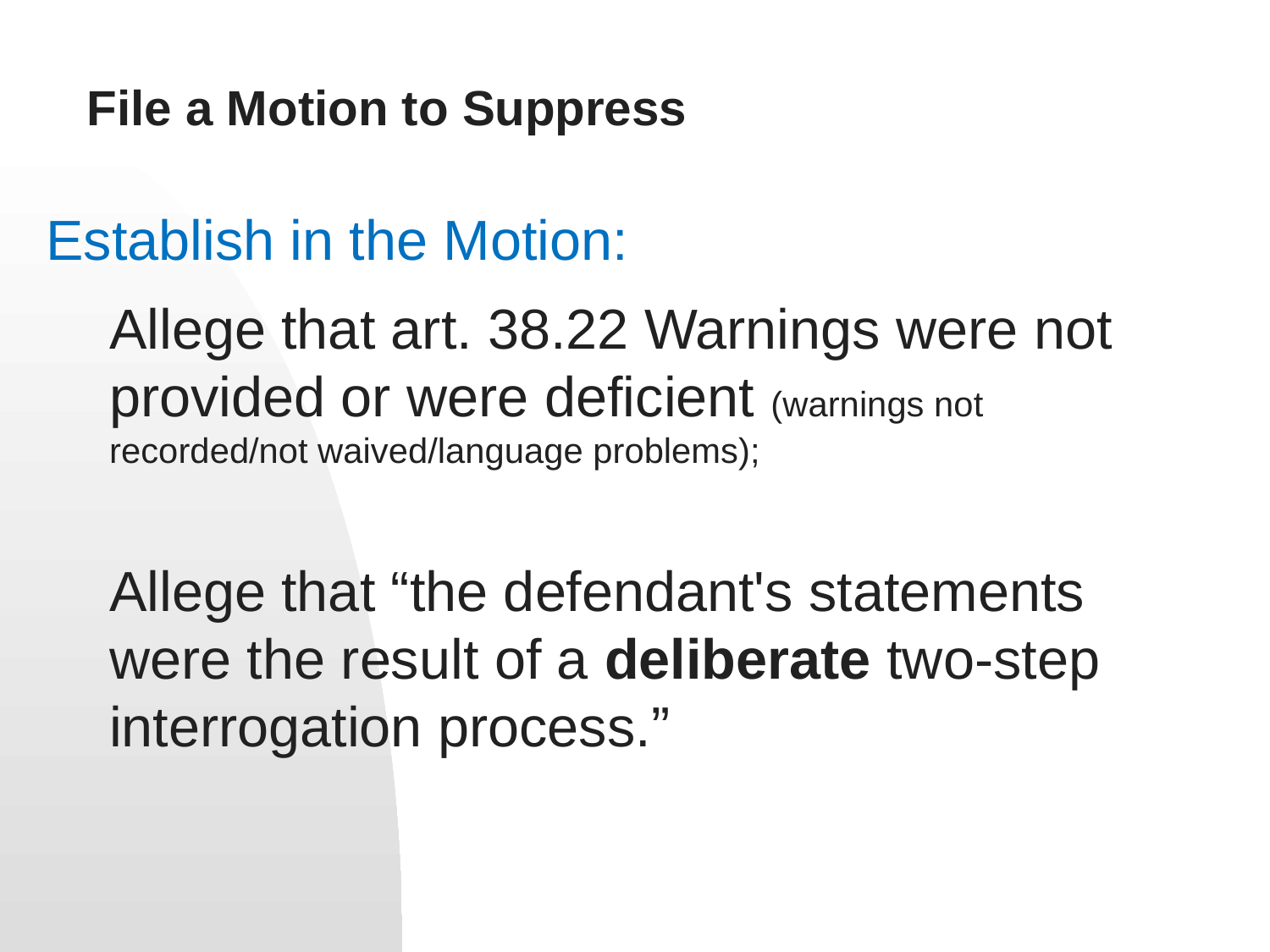

# File a Motion to Suppress
Establish in the Motion:
Allege that art. 38.22 Warnings were not provided or were deficient (warnings not recorded/not waived/language problems);
Allege that “the defendant's statements were the result of a deliberate two-step interrogation process.”